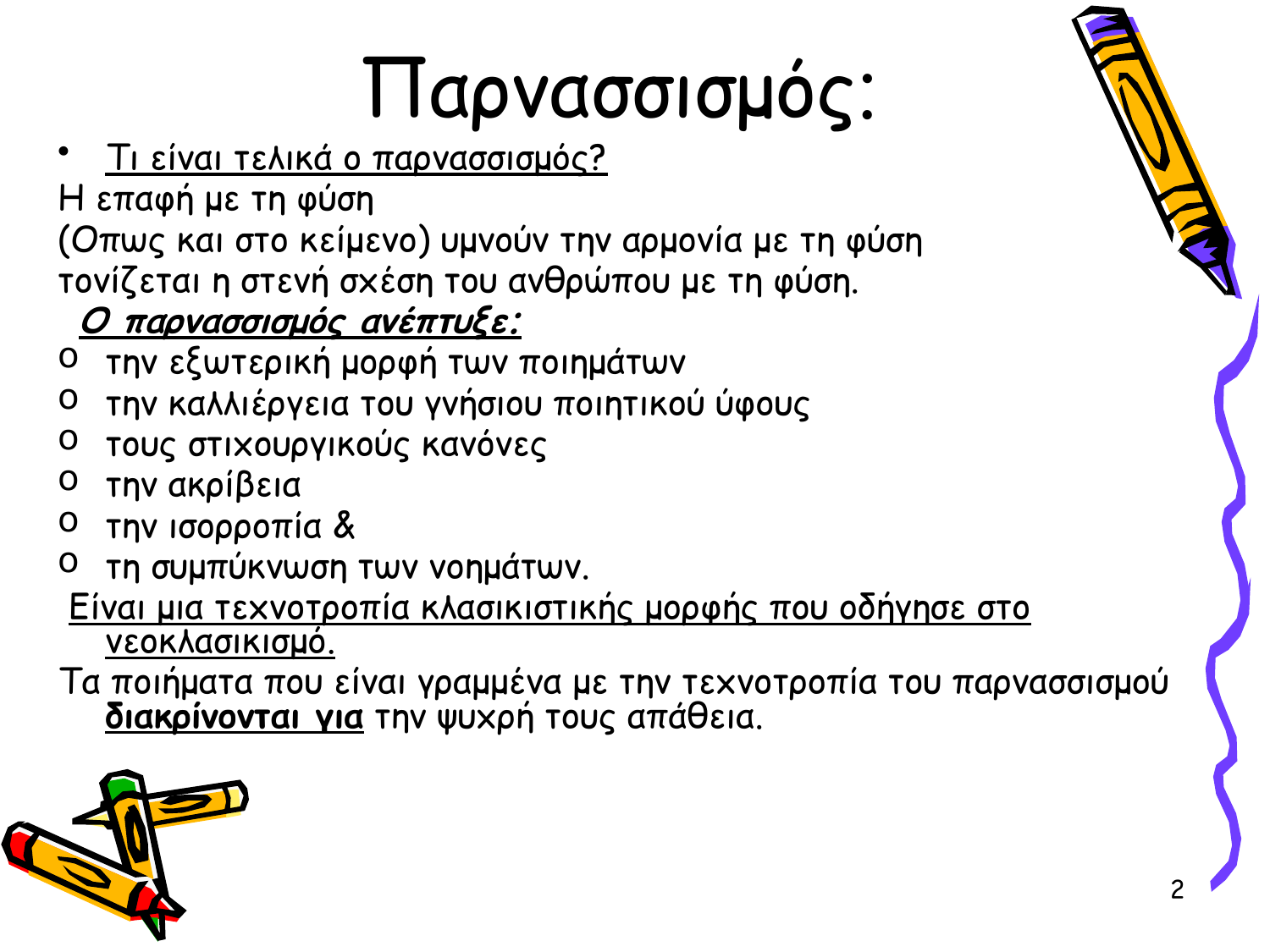

# Παρνασσισμός:
Τι είναι τελικά ο παρνασσισμός?
Η επαφή με τη φύση
(Oπως και στο κείμενο) υμνούν την αρμονία με τη φύση
τονίζεται η στενή σχέση του ανθρώπου με τη φύση.
  Ο παρνασσισμός ανέπτυξε:
την εξωτερική μορφή των ποιημάτων
την καλλιέργεια του γνήσιου ποιητικού ύφους
τους στιχουργικούς κανόνες
την ακρίβεια
την ισορροπία &
τη συμπύκνωση των νοημάτων.
 Είναι μια τεχνοτροπία κλασικιστικής μορφής που οδήγησε στο νεοκλασικισμό.
Τα ποιήματα που είναι γραμμένα με την τεχνοτροπία του παρνασσισμού διακρίνονται για την ψυχρή τους απάθεια.
2